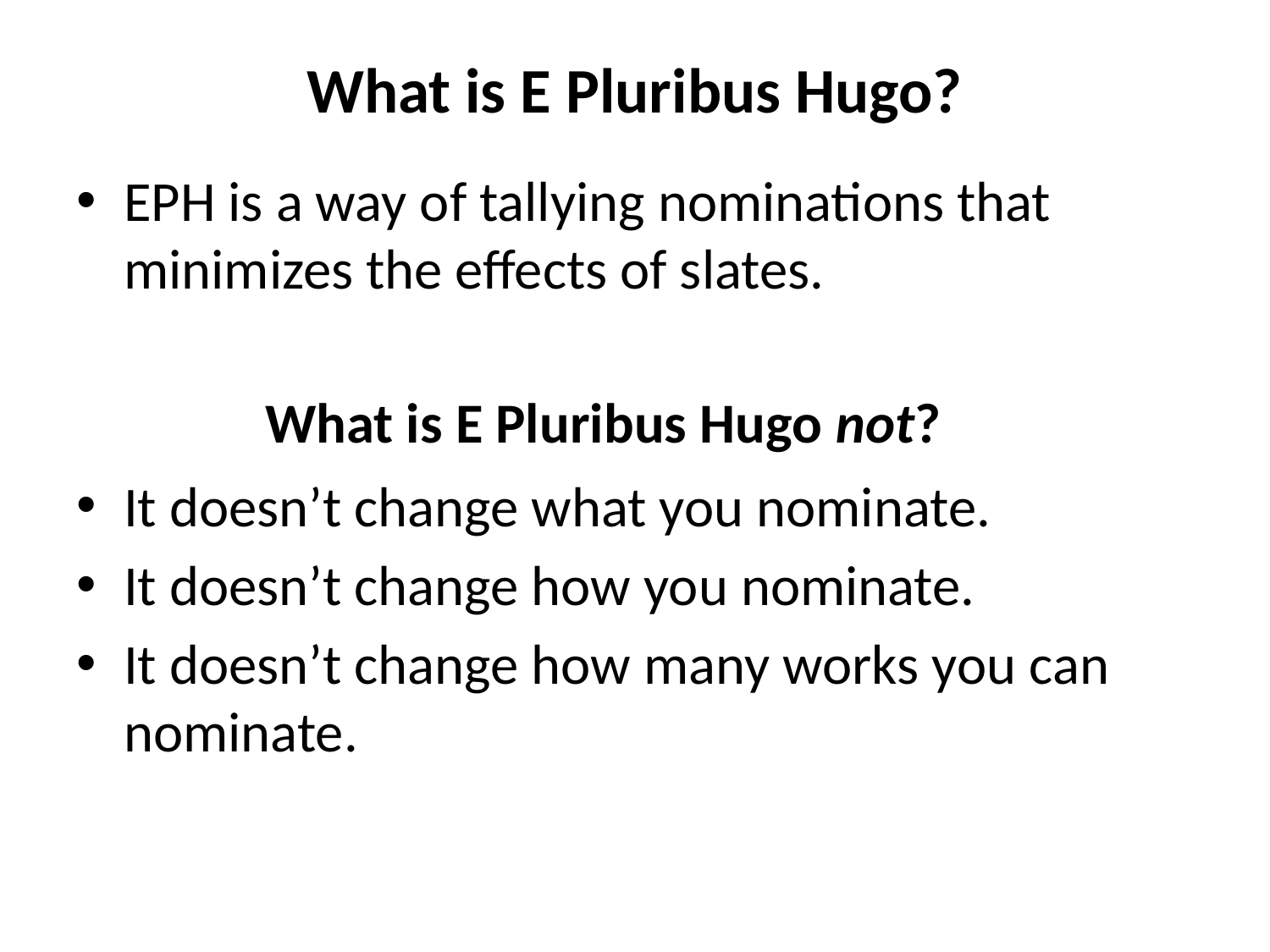

# What is E Pluribus Hugo?
EPH is a way of tallying nominations that minimizes the effects of slates.

It doesn’t change what you nominate.
It doesn’t change how you nominate.
It doesn’t change how many works you can nominate.
What is E Pluribus Hugo not?